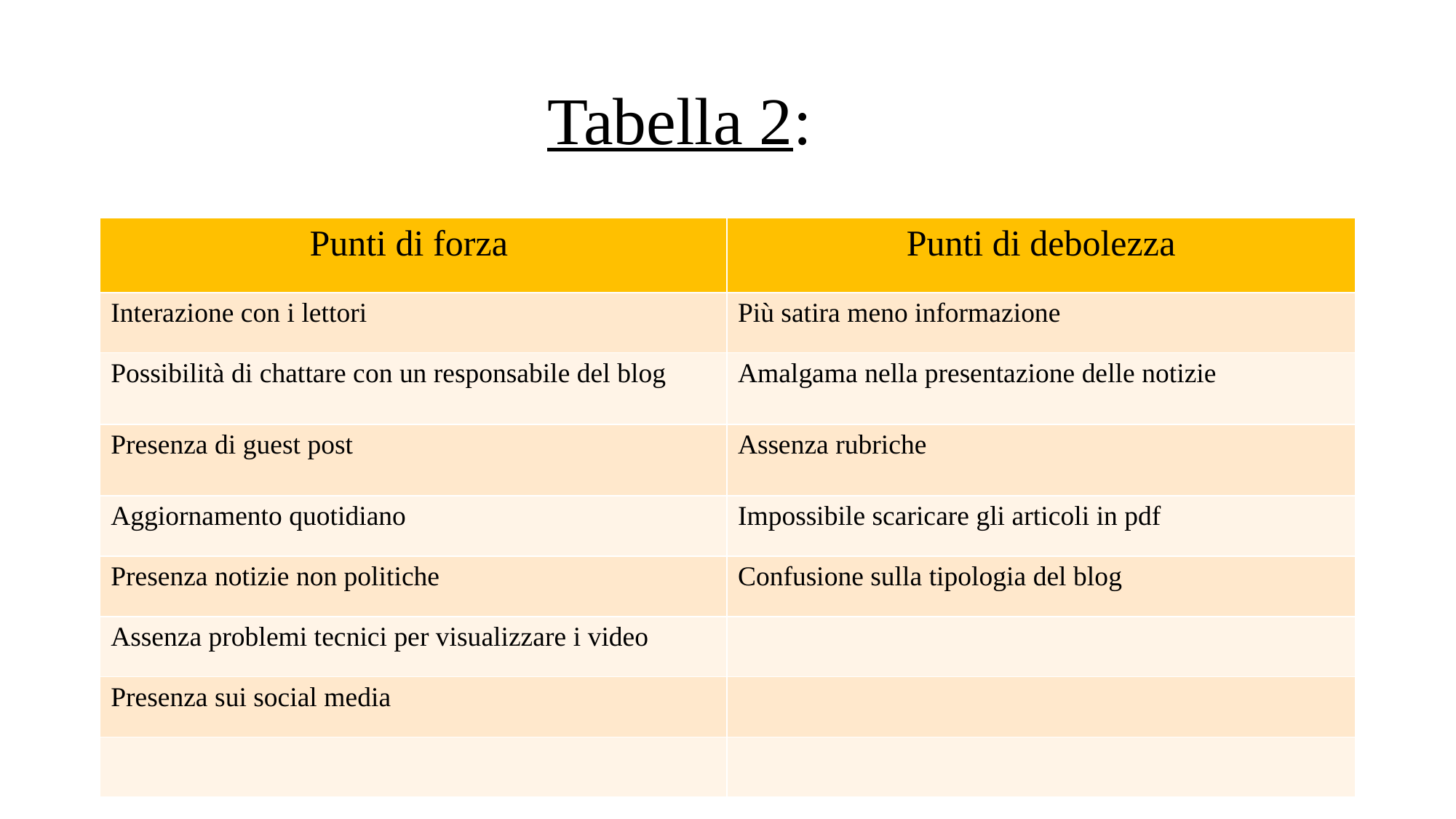

# Tabella 2:
| Punti di forza | Punti di debolezza |
| --- | --- |
| Interazione con i lettori | Più satira meno informazione |
| Possibilità di chattare con un responsabile del blog | Amalgama nella presentazione delle notizie |
| Presenza di guest post | Assenza rubriche |
| Aggiornamento quotidiano | Impossibile scaricare gli articoli in pdf |
| Presenza notizie non politiche | Confusione sulla tipologia del blog |
| Assenza problemi tecnici per visualizzare i video |  |
| Presenza sui social media |  |
|  |  |